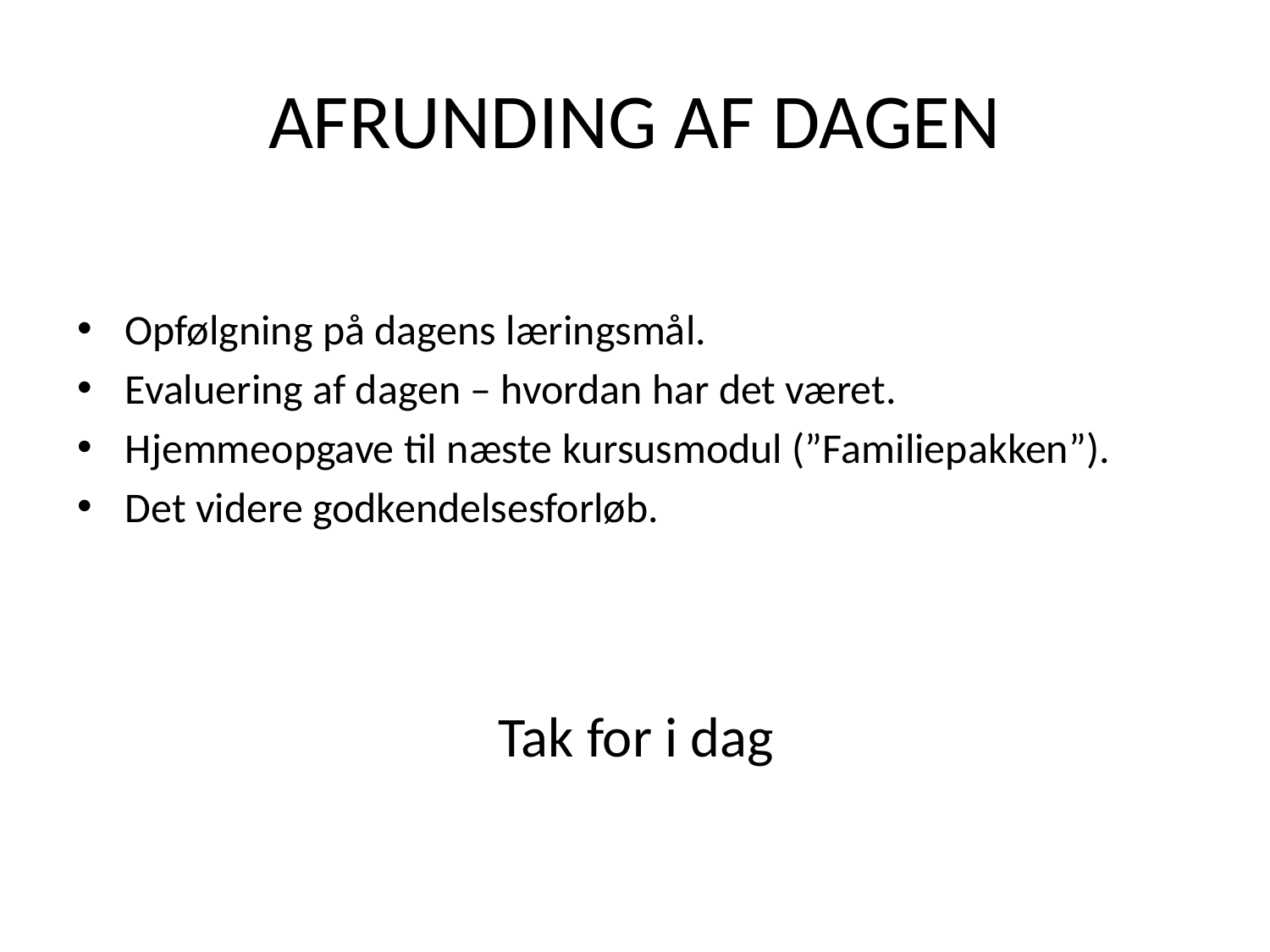

# Afrunding af dagen
Opfølgning på dagens læringsmål.
Evaluering af dagen – hvordan har det været.
Hjemmeopgave til næste kursusmodul (”Familiepakken”).
Det videre godkendelsesforløb.

Tak for i dag